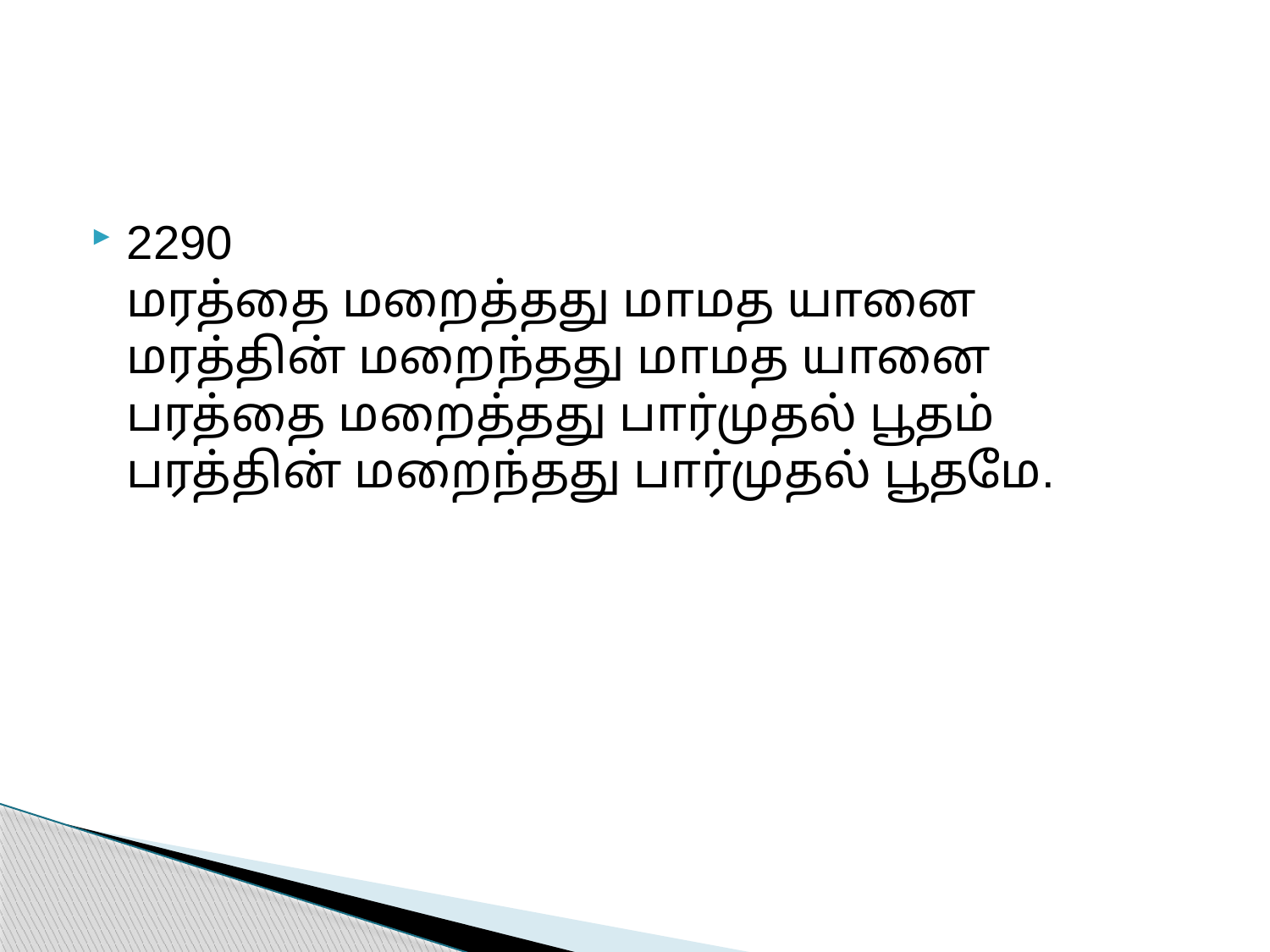

#
2290
மரத்தை மறைத்தது மாமத யானை
மரத்தின் மறைந்தது மாமத யானை
பரத்தை மறைத்தது பார்முதல் பூதம்
பரத்தின் மறைந்தது பார்முதல் பூதமே.